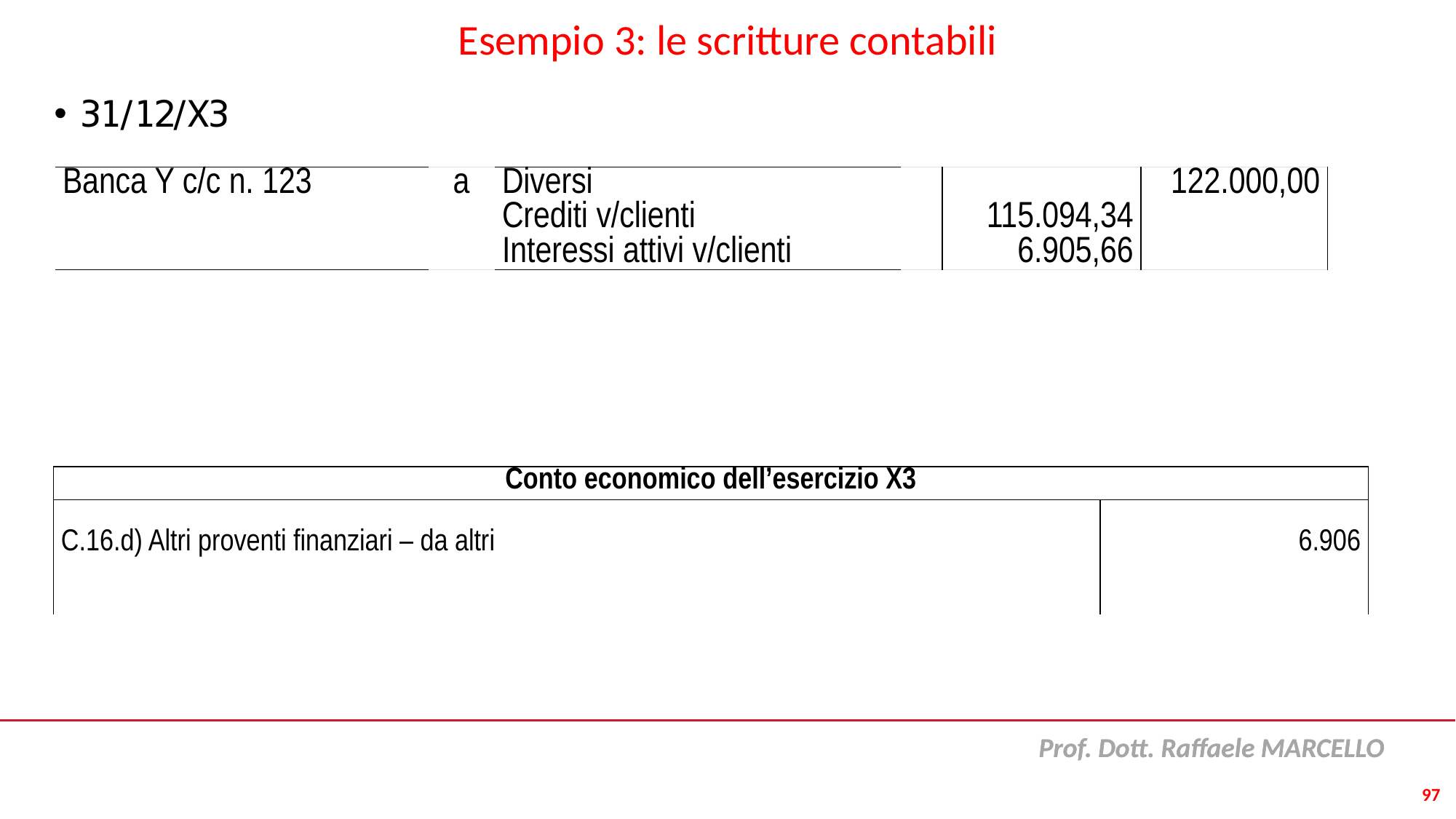

# Esempio 3: le scritture contabili
31/12/X3
| Banca Y c/c n. 123 | a | Diversi Crediti v/clienti Interessi attivi v/clienti |  | 115.094,34 6.905,66 | 122.000,00 |
| --- | --- | --- | --- | --- | --- |
| Conto economico dell’esercizio X3 |  |
| --- | --- |
| C.16.d) Altri proventi finanziari – da altri | 6.906 |
97